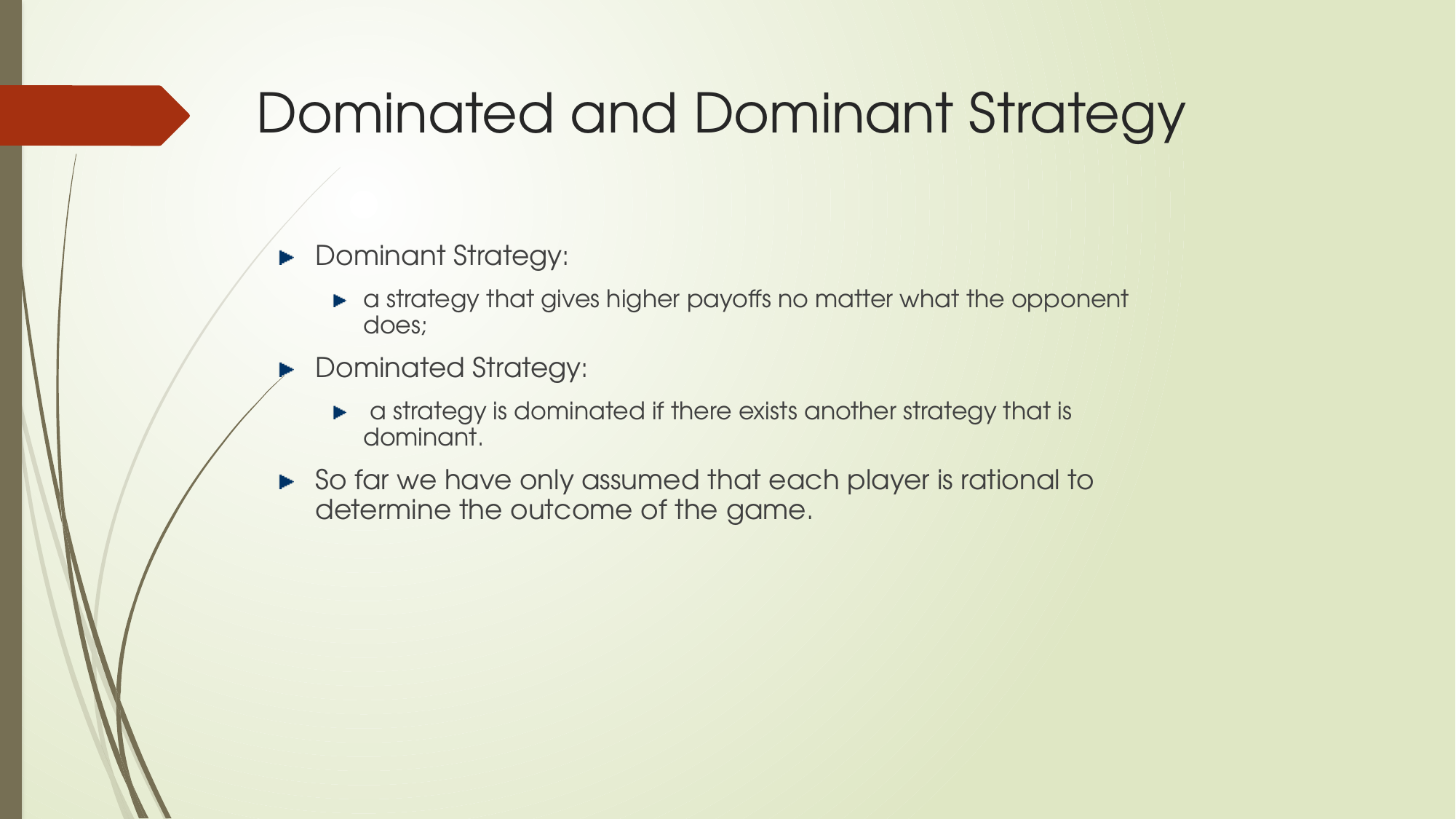

# Dominated and Dominant Strategy
Dominant Strategy:
a strategy that gives higher payoffs no matter what the opponent does;
Dominated Strategy:
 a strategy is dominated if there exists another strategy that is dominant.
So far we have only assumed that each player is rational to determine the outcome of the game.